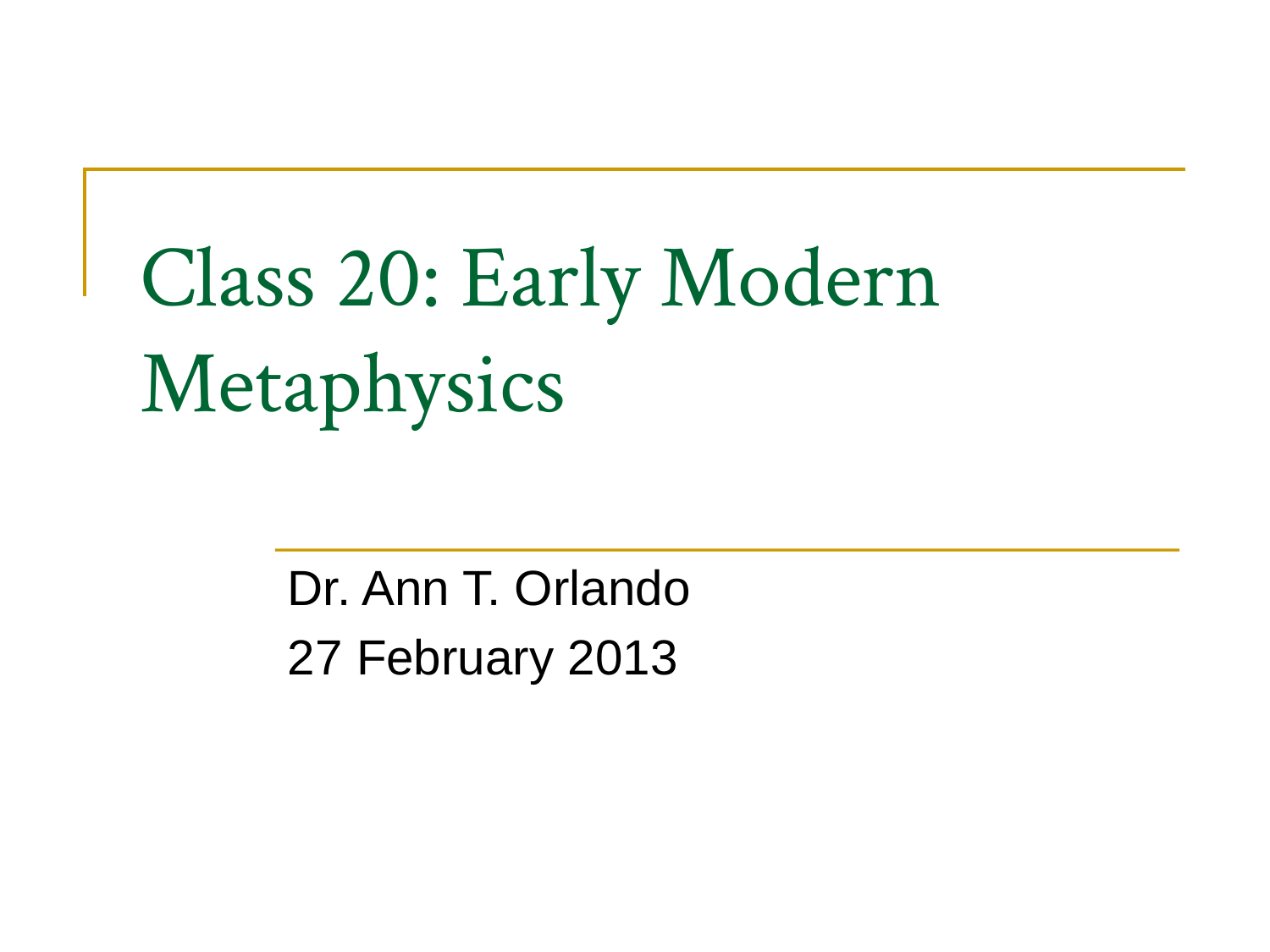

# Class 20: Early Modern Metaphysics
Dr. Ann T. Orlando
27 February 2013